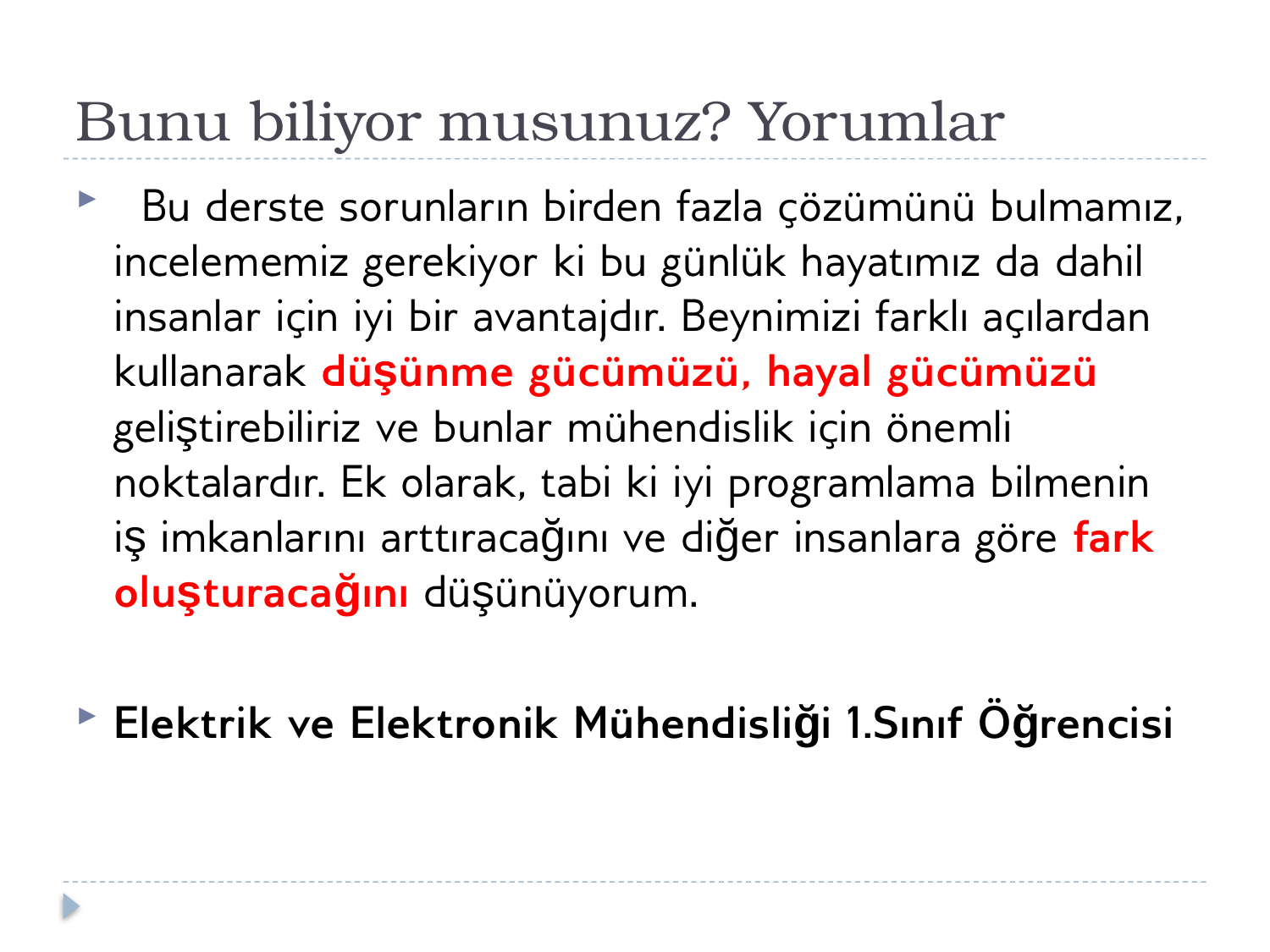

# Bunu biliyor musunuz? Yorumlar
  Bu derste sorunların birden fazla çözümünü bulmamız, incelememiz gerekiyor ki bu günlük hayatımız da dahil insanlar için iyi bir avantajdır. Beynimizi farklı açılardan kullanarak düşünme gücümüzü, hayal gücümüzü geliştirebiliriz ve bunlar mühendislik için önemli noktalardır. Ek olarak, tabi ki iyi programlama bilmenin iş imkanlarını arttıracağını ve diğer insanlara göre fark oluşturacağını düşünüyorum.

Elektrik ve Elektronik Mühendisliği 1.Sınıf Öğrencisi